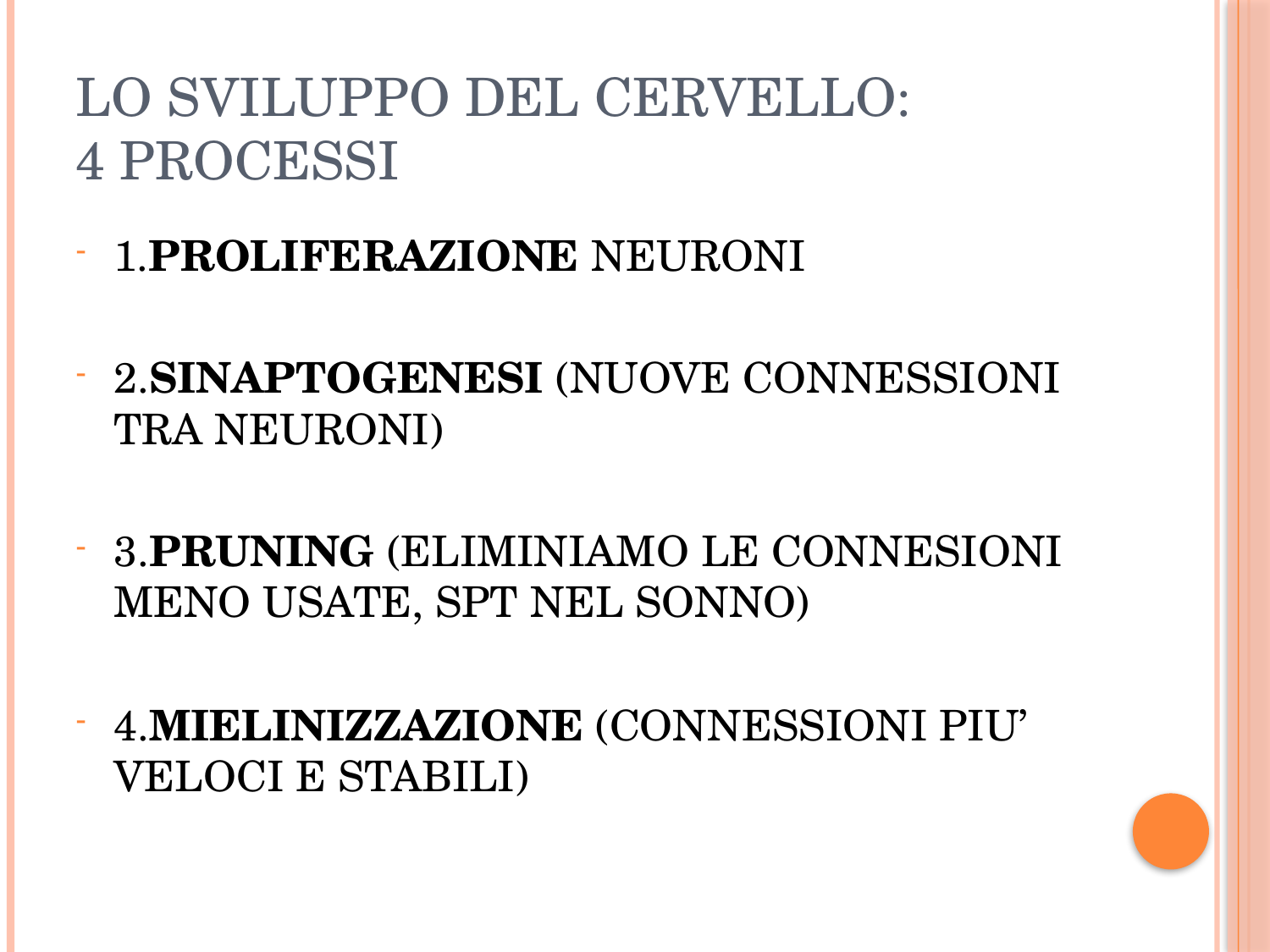

# LO SVILUPPO DEL CERVELLO: 4 PROCESSI
1.PROLIFERAZIONE NEURONI

2.SINAPTOGENESI (NUOVE CONNESSIONI TRA NEURONI)

3.PRUNING (ELIMINIAMO LE CONNESIONI MENO USATE, SPT NEL SONNO)

4.MIELINIZZAZIONE (CONNESSIONI PIU’ VELOCI E STABILI)